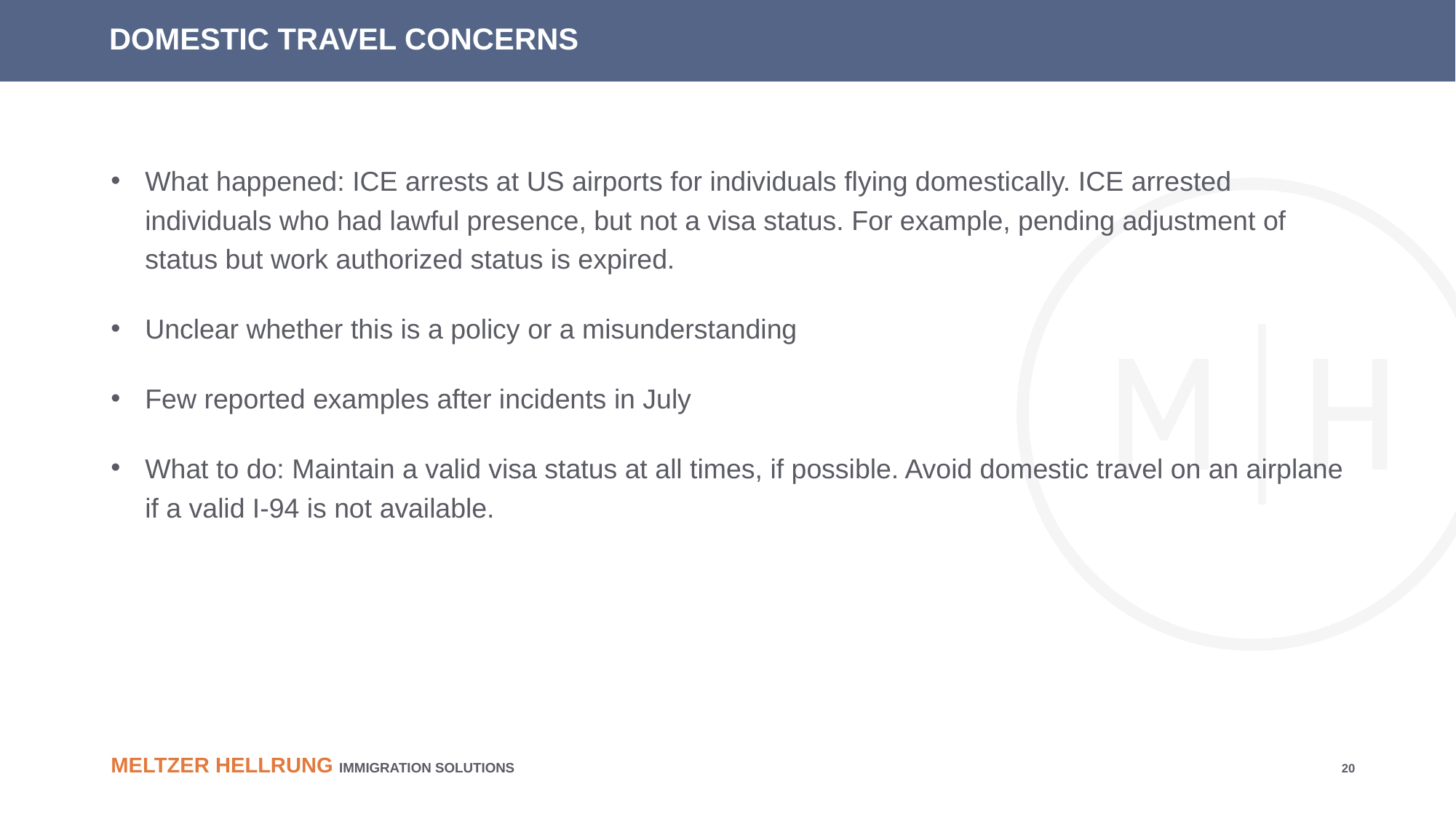

# DOMESTIC TRAVEL CONCERNS
What happened: ICE arrests at US airports for individuals flying domestically. ICE arrested individuals who had lawful presence, but not a visa status. For example, pending adjustment of status but work authorized status is expired.
Unclear whether this is a policy or a misunderstanding
Few reported examples after incidents in July
What to do: Maintain a valid visa status at all times, if possible. Avoid domestic travel on an airplane if a valid I-94 is not available.
20